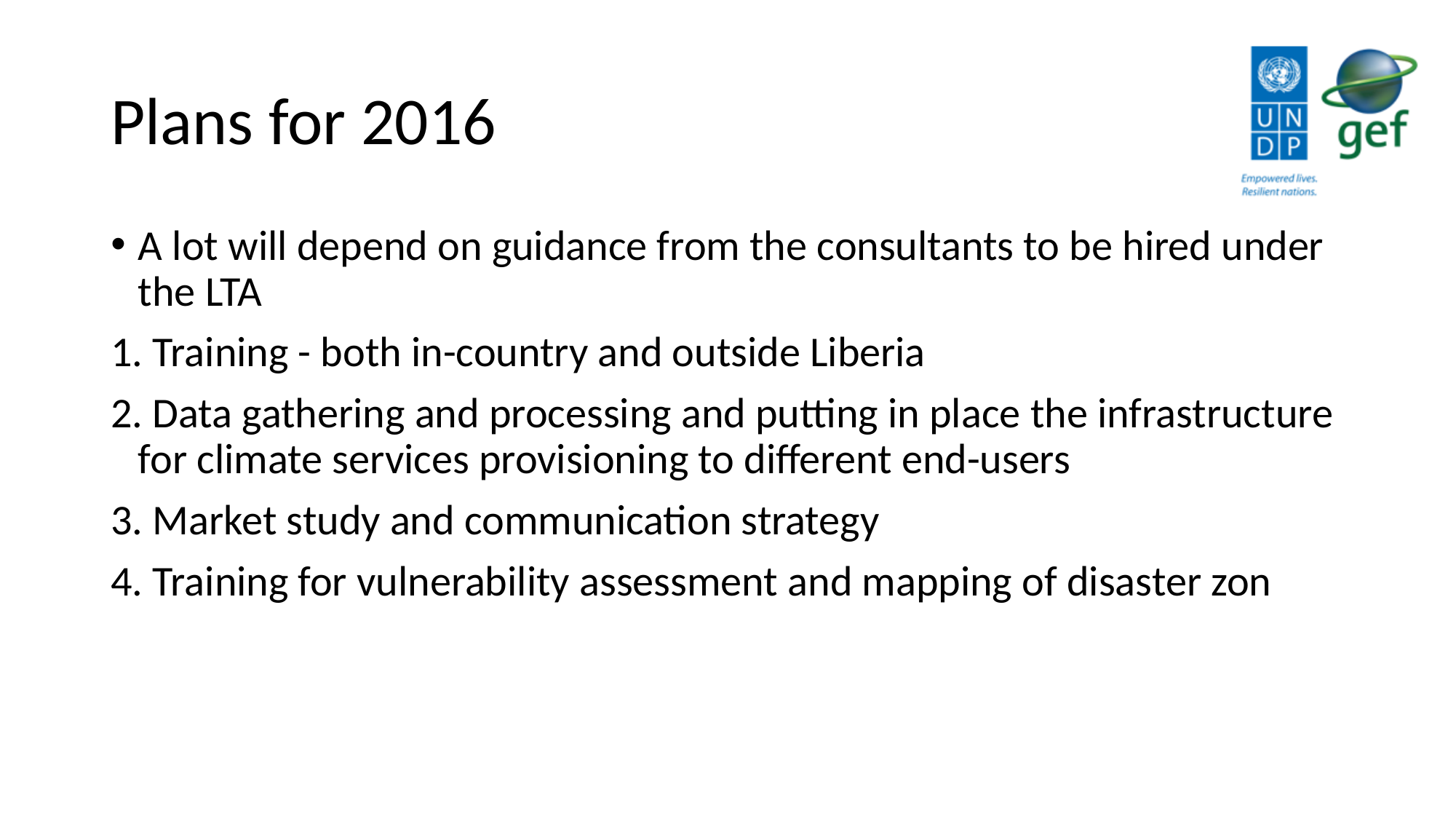

# Plans for 2016
A lot will depend on guidance from the consultants to be hired under the LTA
1. Training - both in-country and outside Liberia
2. Data gathering and processing and putting in place the infrastructure for climate services provisioning to different end-users
3. Market study and communication strategy
4. Training for vulnerability assessment and mapping of disaster zon
25